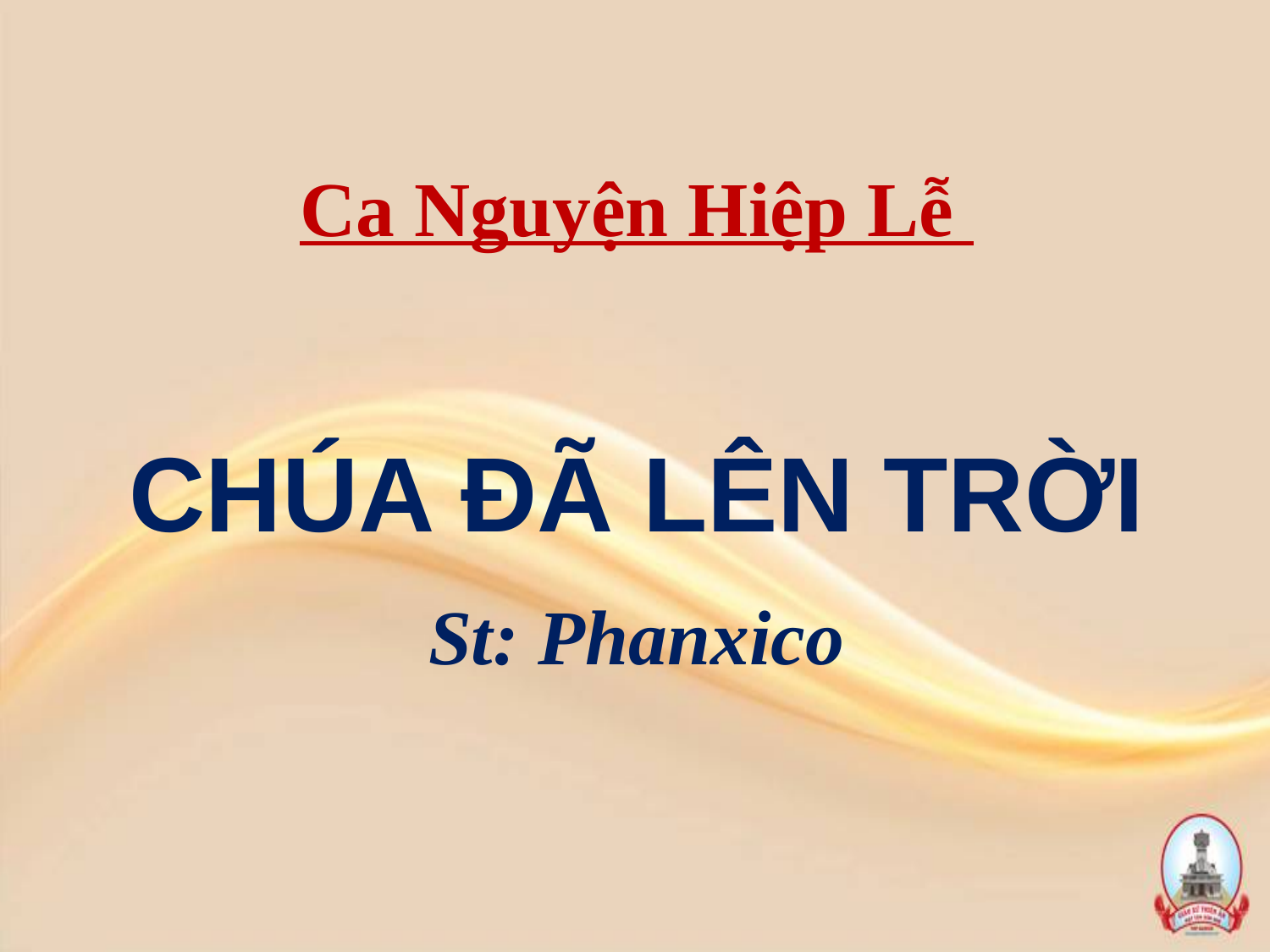

Ca Nguyện Hiệp Lễ

CHÚA ĐÃ LÊN TRỜI
St: Phanxico